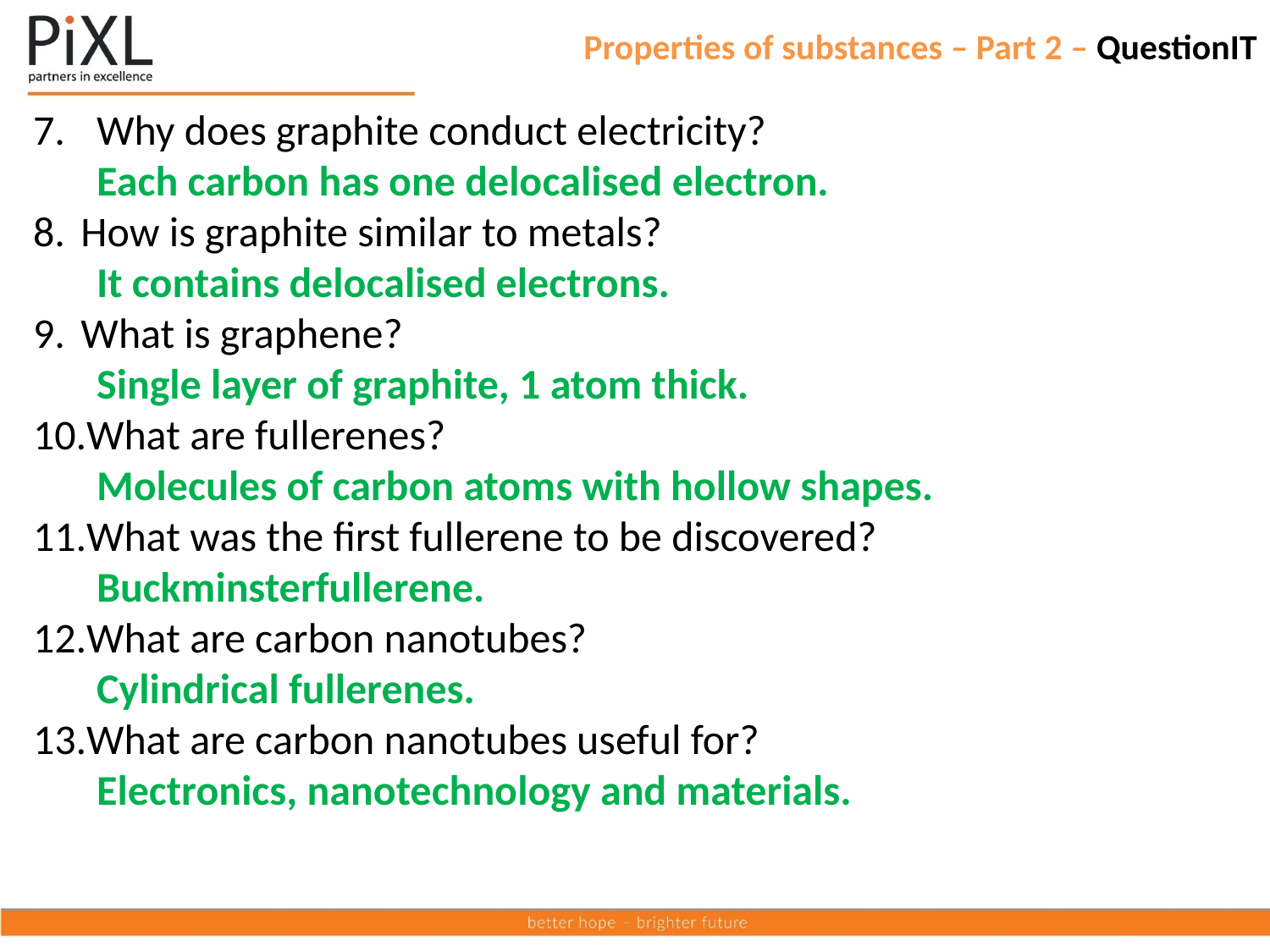

# Properties of substances – Part 2 – QuestionIT
Why does graphite conduct electricity?
Each carbon has one delocalised electron.
How is graphite similar to metals?
It contains delocalised electrons.
What is graphene?
Single layer of graphite, 1 atom thick.
What are fullerenes?
Molecules of carbon atoms with hollow shapes.
What was the first fullerene to be discovered?
Buckminsterfullerene.
What are carbon nanotubes?
Cylindrical fullerenes.
What are carbon nanotubes useful for?
Electronics, nanotechnology and materials.